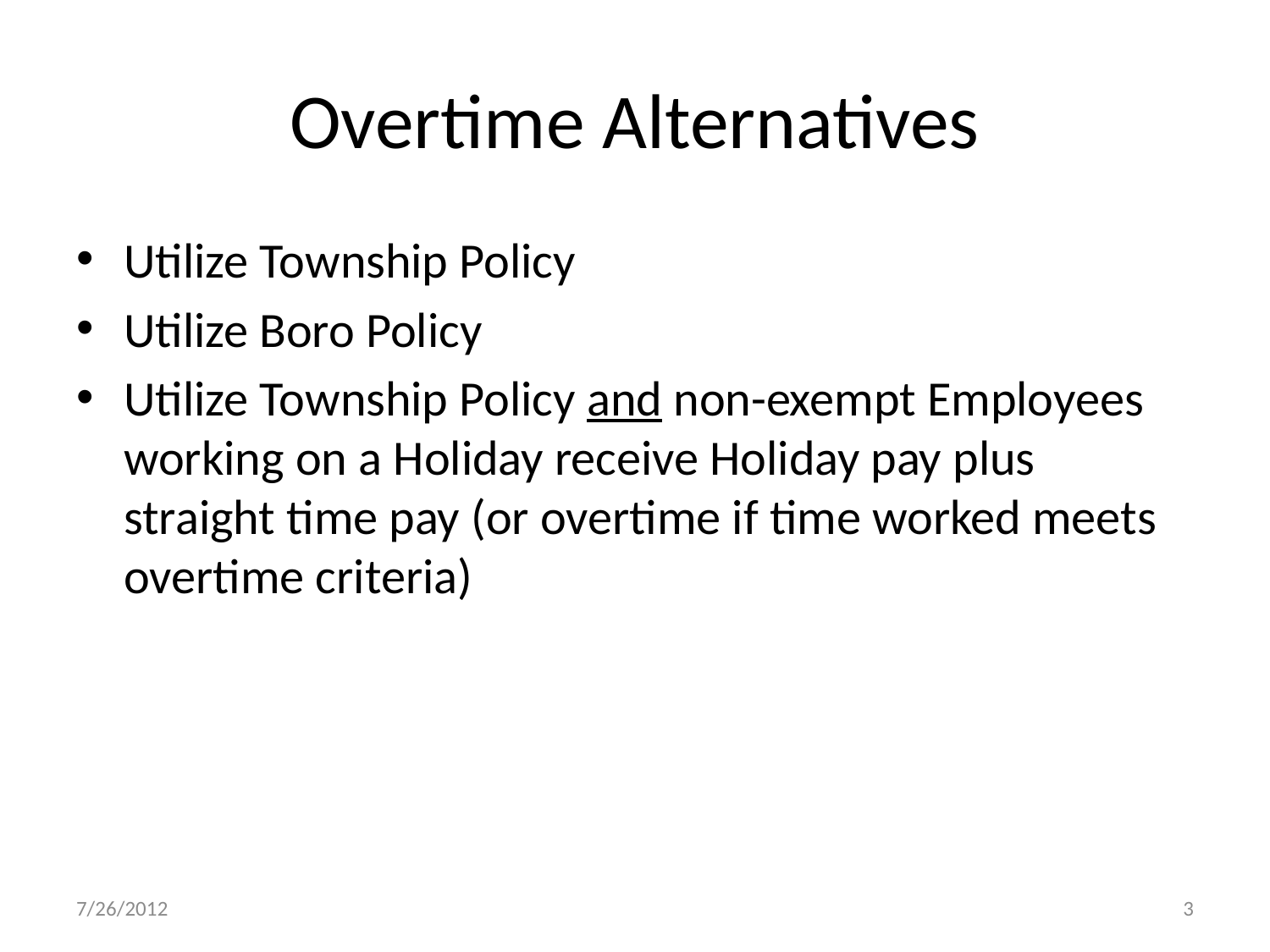

# Overtime Alternatives
Utilize Township Policy
Utilize Boro Policy
Utilize Township Policy and non-exempt Employees working on a Holiday receive Holiday pay plus straight time pay (or overtime if time worked meets overtime criteria)

7/26/2012
3